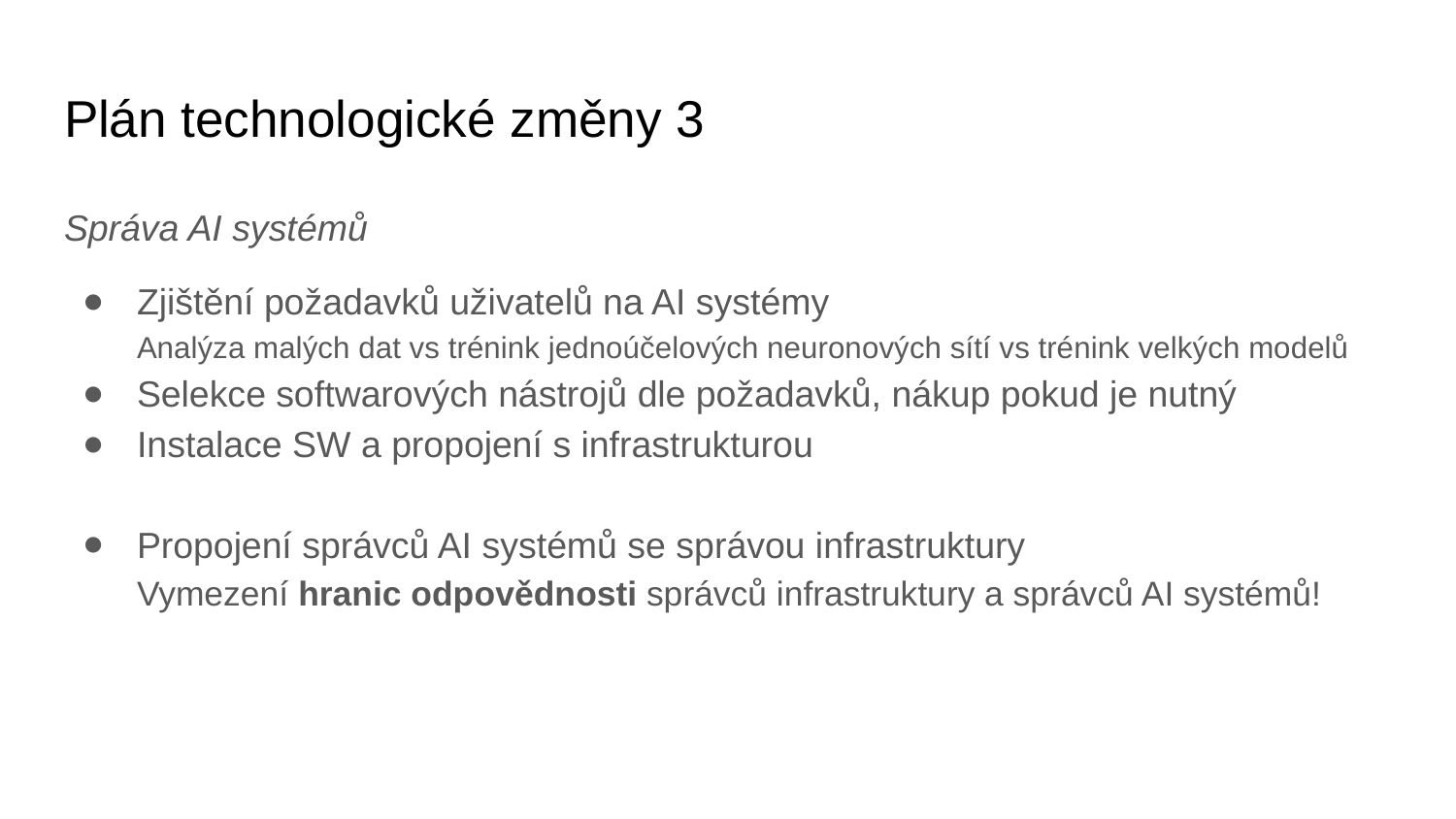

# Plán technologické změny 3
Správa AI systémů
Zjištění požadavků uživatelů na AI systémy
Analýza malých dat vs trénink jednoúčelových neuronových sítí vs trénink velkých modelů
Selekce softwarových nástrojů dle požadavků, nákup pokud je nutný
Instalace SW a propojení s infrastrukturou
Propojení správců AI systémů se správou infrastruktury
Vymezení hranic odpovědnosti správců infrastruktury a správců AI systémů!